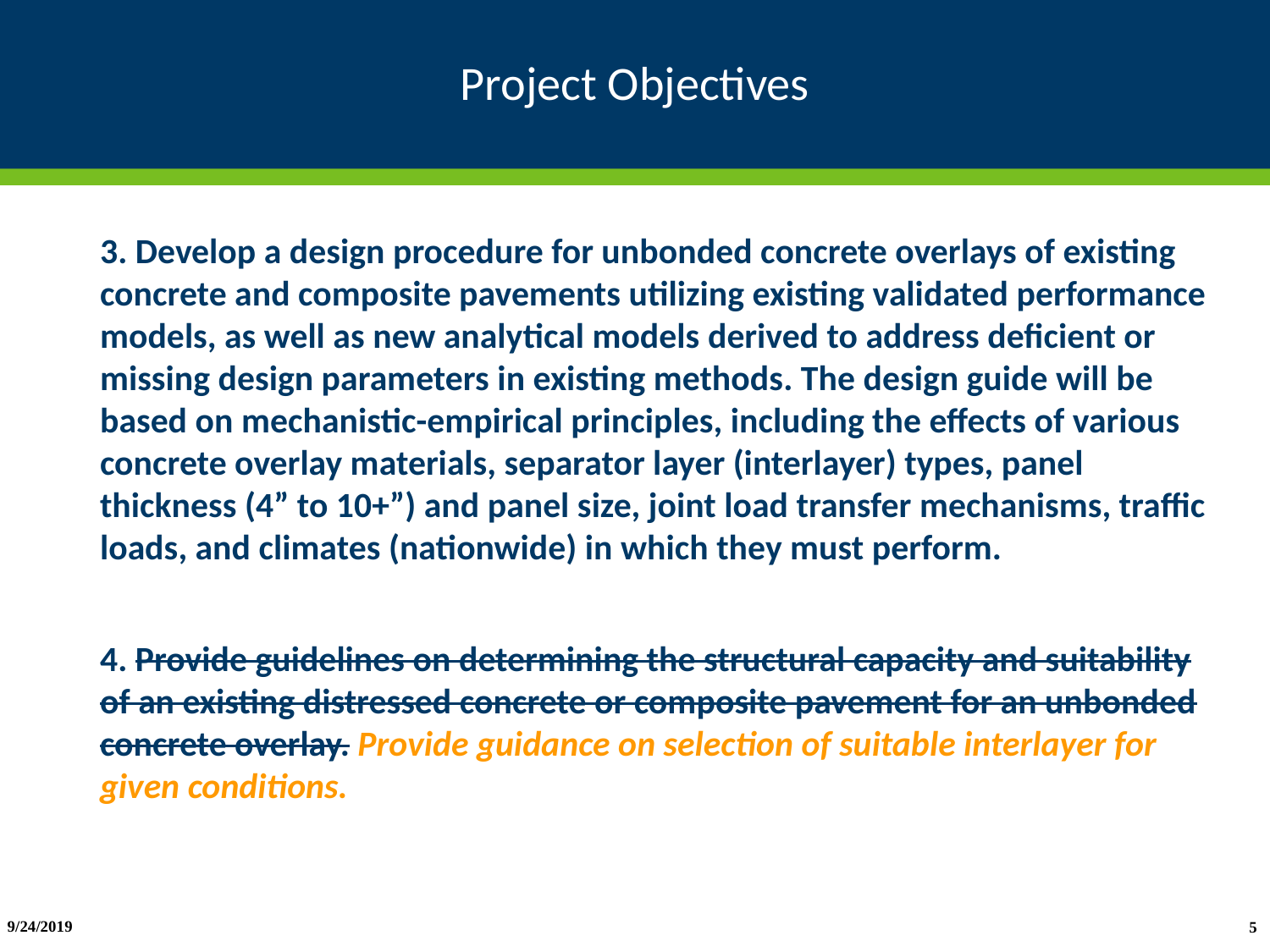

# Project Objectives
3. Develop a design procedure for unbonded concrete overlays of existing concrete and composite pavements utilizing existing validated performance models, as well as new analytical models derived to address deficient or missing design parameters in existing methods. The design guide will be based on mechanistic-empirical principles, including the effects of various concrete overlay materials, separator layer (interlayer) types, panel thickness (4” to 10+”) and panel size, joint load transfer mechanisms, traffic loads, and climates (nationwide) in which they must perform.
4. Provide guidelines on determining the structural capacity and suitability of an existing distressed concrete or composite pavement for an unbonded concrete overlay. Provide guidance on selection of suitable interlayer for given conditions.

5
9/24/2019